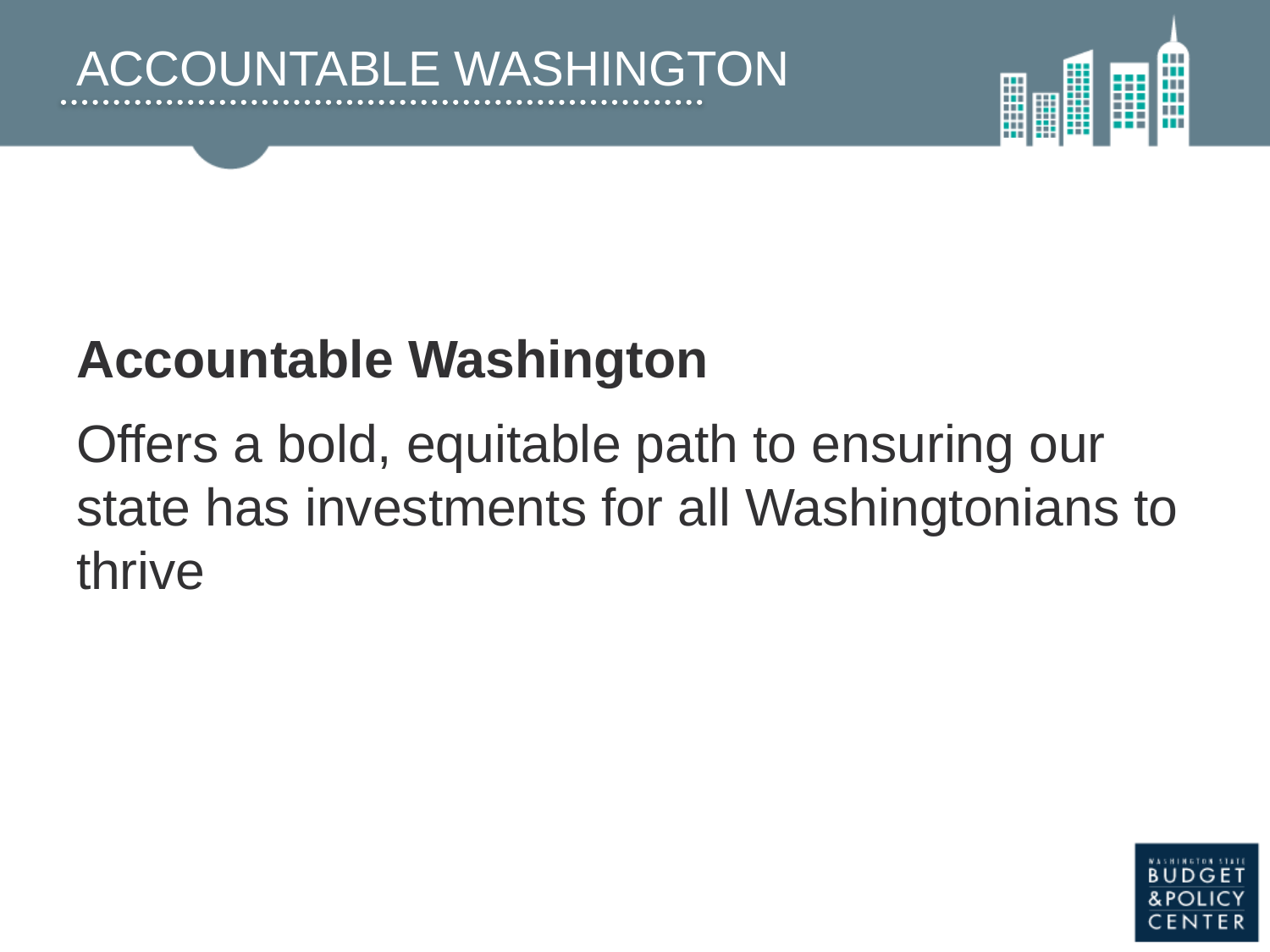

# accountable Washington
Accountable Washington
Offers a bold, equitable path to ensuring our state has investments for all Washingtonians to thrive